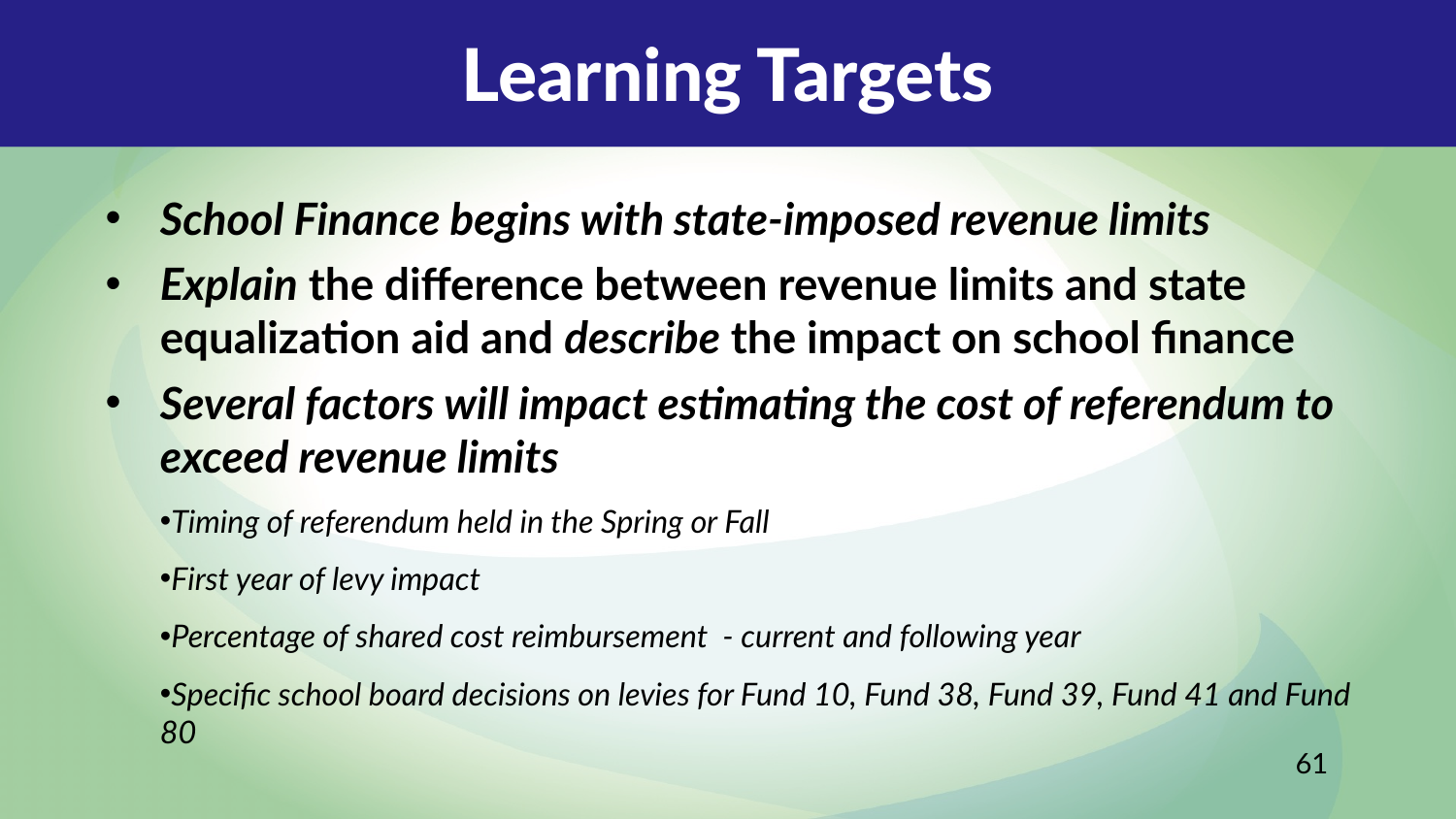

Learning Targets
School Finance begins with state-imposed revenue limits
Explain the difference between revenue limits and state equalization aid and describe the impact on school finance
Several factors will impact estimating the cost of referendum to exceed revenue limits
Timing of referendum held in the Spring or Fall
First year of levy impact
Percentage of shared cost reimbursement  - current and following year
Specific school board decisions on levies for Fund 10, Fund 38, Fund 39, Fund 41 and Fund 80

61